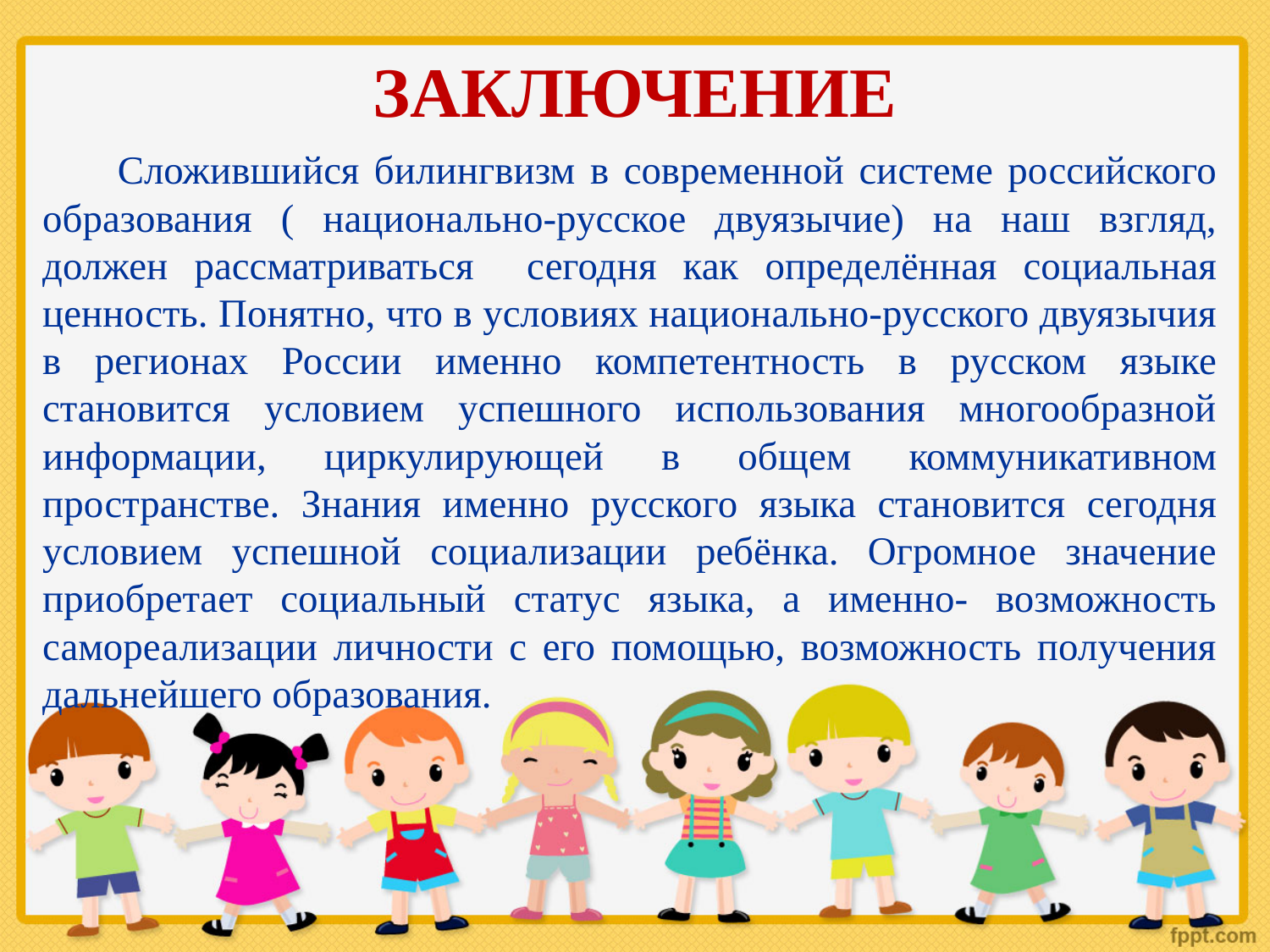

ЗАКЛЮЧЕНИЕ
Сложившийся билингвизм в современной системе российского образования ( национально-русское двуязычие) на наш взгляд, должен рассматриваться  сегодня как определённая социальная ценность. Понятно, что в условиях национально-русского двуязычия в регионах России именно компетентность в русском языке становится условием успешного использования многообразной информации, циркулирующей в общем коммуникативном пространстве. Знания именно русского языка становится сегодня условием успешной социализации ребёнка. Огромное значение приобретает социальный статус языка, а именно- возможность самореализации личности с его помощью, возможность получения дальнейшего образования.